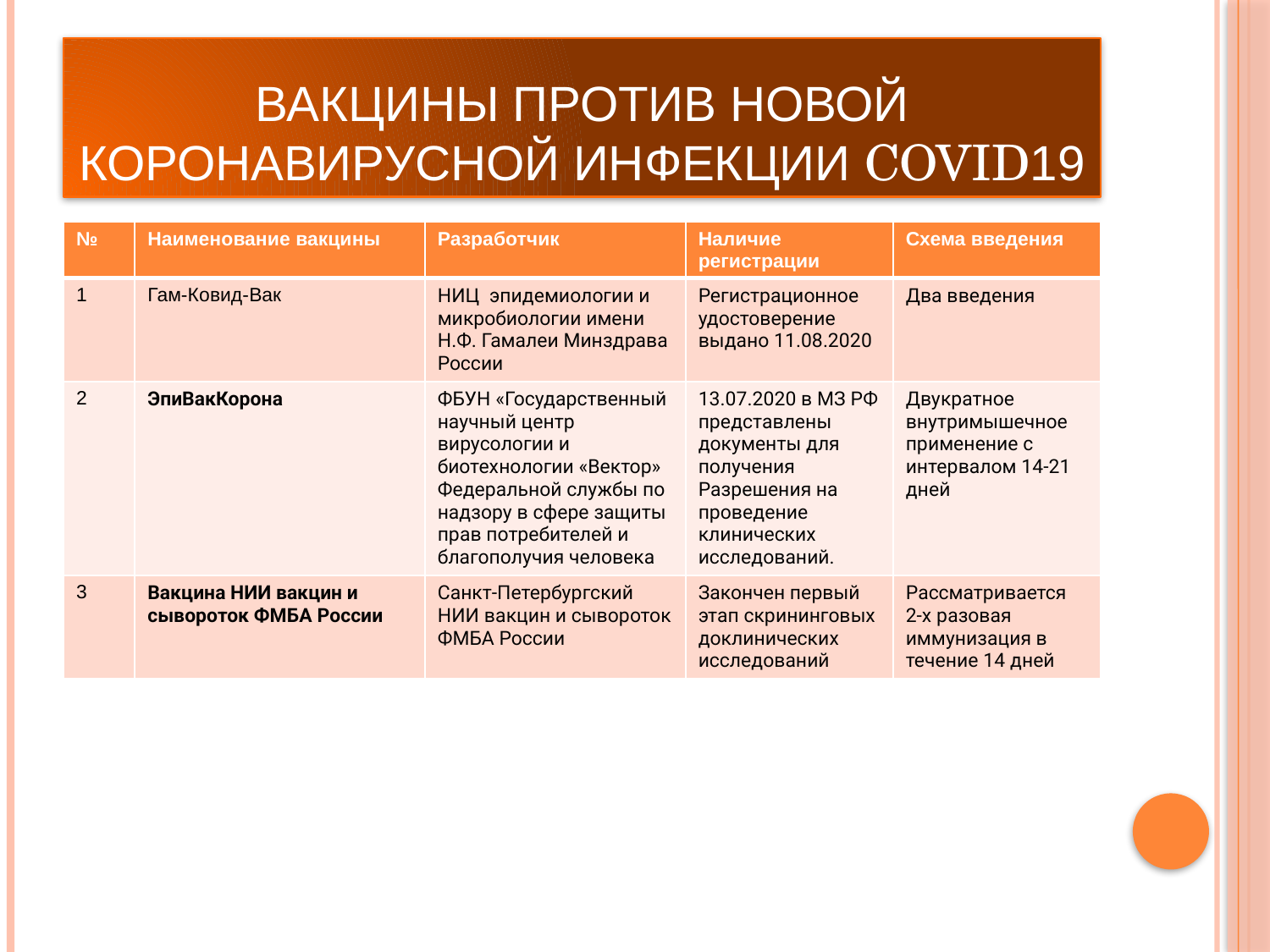

# Вакцины против новой коронавирусной инфекции COVID19
| № | Наименование вакцины | Разработчик | Наличие регистрации | Схема введения |
| --- | --- | --- | --- | --- |
| 1 | Гам-Ковид-Вак | НИЦ эпидемиологии и микробиологии имени Н.Ф. Гамалеи Минздрава России | Регистрационное удостоверение выдано 11.08.2020 | Два введения |
| 2 | ЭпиВакКорона | ФБУН «Государственный научный центр вирусологии и биотехнологии «Вектор» Федеральной службы по надзору в сфере защиты прав потребителей и благополучия человека | 13.07.2020 в МЗ РФ представлены документы для получения Разрешения на проведение клинических исследований. | Двукратное внутримышечное применение с интервалом 14-21 дней |
| 3 | Вакцина НИИ вакцин и сывороток ФМБА России | Санкт-Петербургский НИИ вакцин и сывороток ФМБА России | Закончен первый этап скрининговых доклинических исследований | Рассматривается 2-х разовая иммунизация в течение 14 дней |